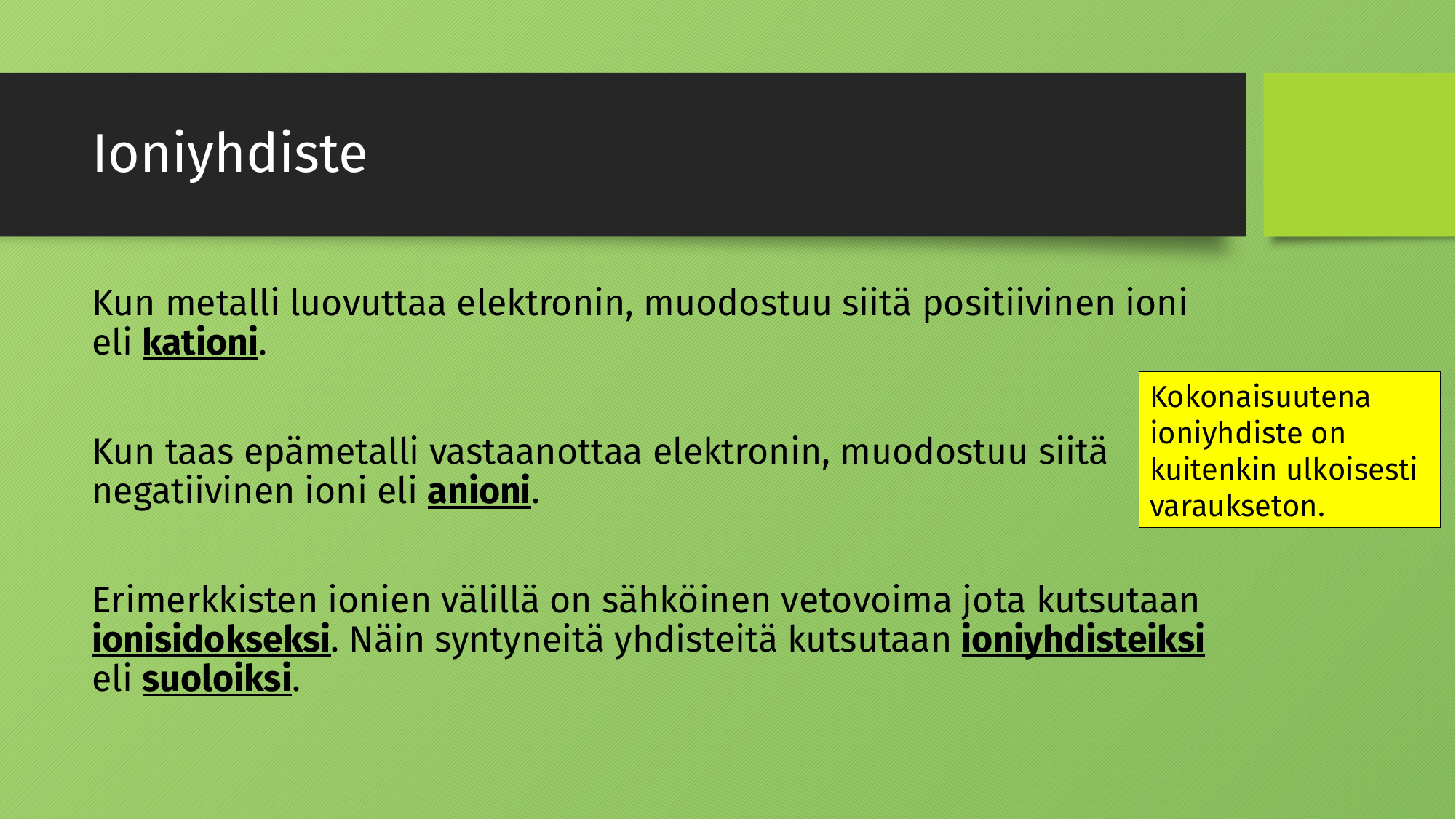

# Ioniyhdiste
Kun metalli luovuttaa elektronin, muodostuu siitä positiivinen ioni eli kationi.

Kun taas epämetalli vastaanottaa elektronin, muodostuu siitä negatiivinen ioni eli anioni.

Erimerkkisten ionien välillä on sähköinen vetovoima jota kutsutaan ionisidokseksi. Näin syntyneitä yhdisteitä kutsutaan ioniyhdisteiksi eli suoloiksi.
Kokonaisuutena ioniyhdiste on kuitenkin ulkoisesti varaukseton.